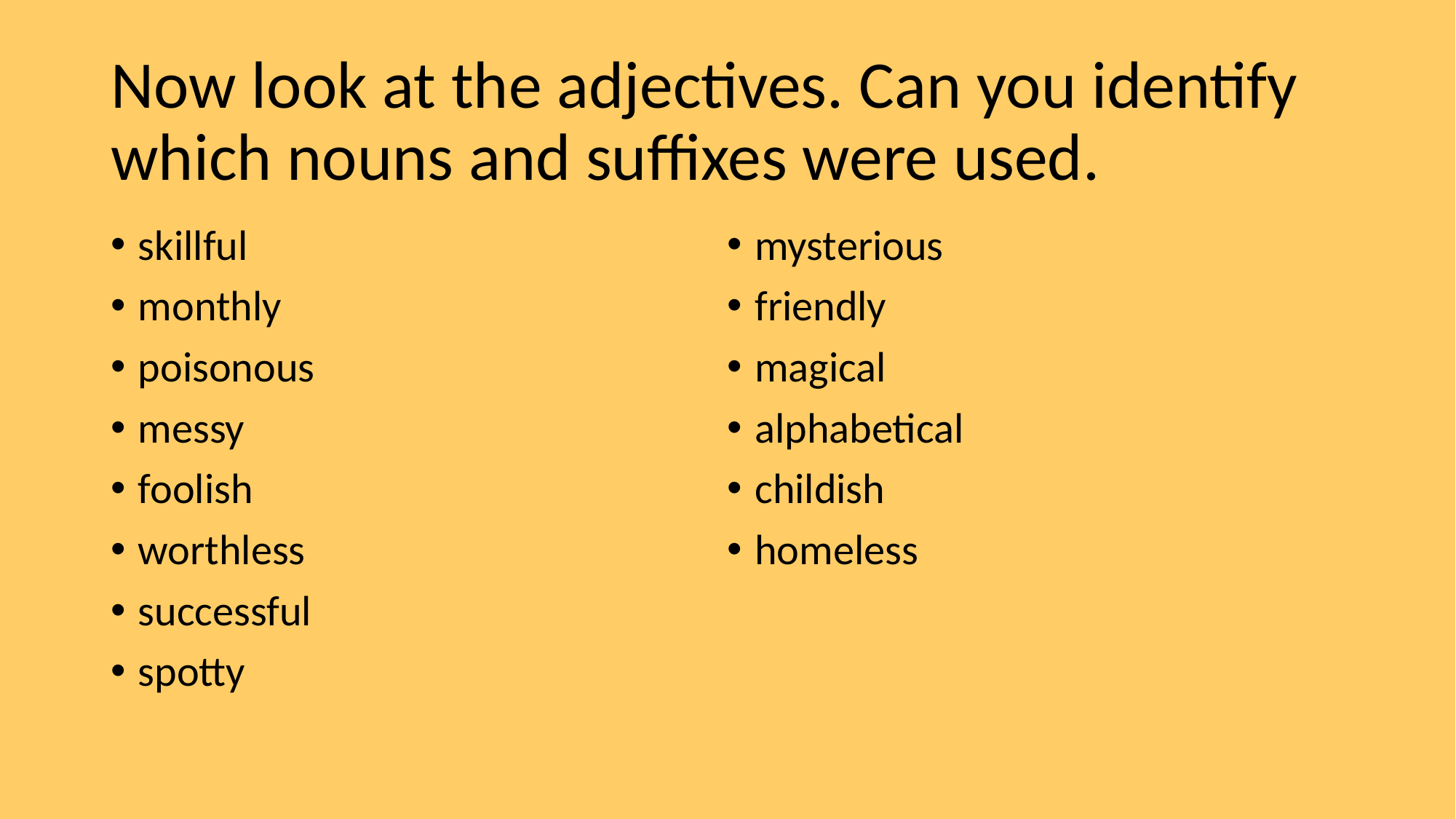

# Now look at the adjectives. Can you identify which nouns and suffixes were used.
skillful
monthly
poisonous
messy
foolish
worthless
successful
spotty
mysterious
friendly
magical
alphabetical
childish
homeless